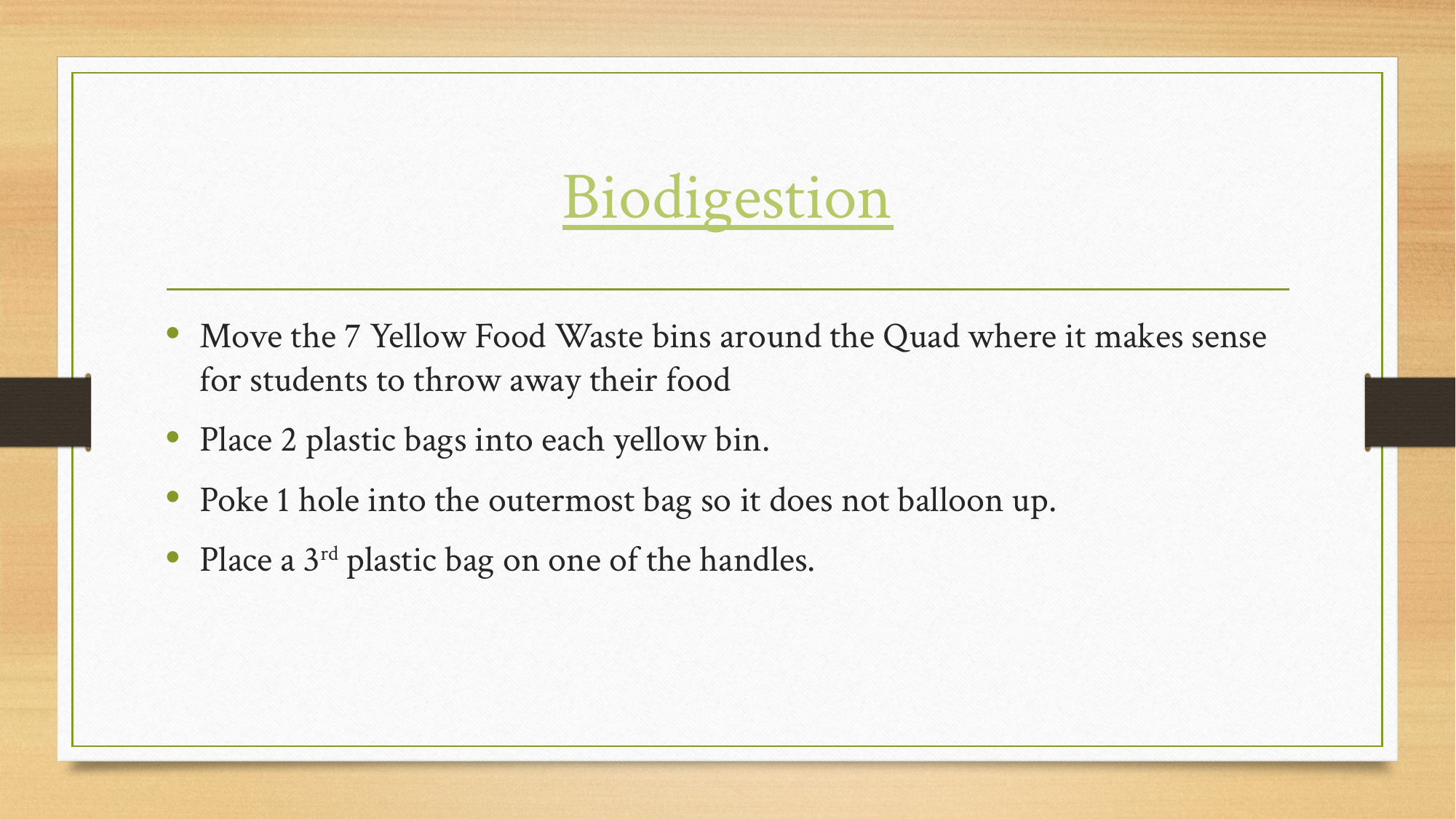

# Biodigestion
Move the 7 Yellow Food Waste bins around the Quad where it makes sense for students to throw away their food
Place 2 plastic bags into each yellow bin.
Poke 1 hole into the outermost bag so it does not balloon up.
Place a 3rd plastic bag on one of the handles.